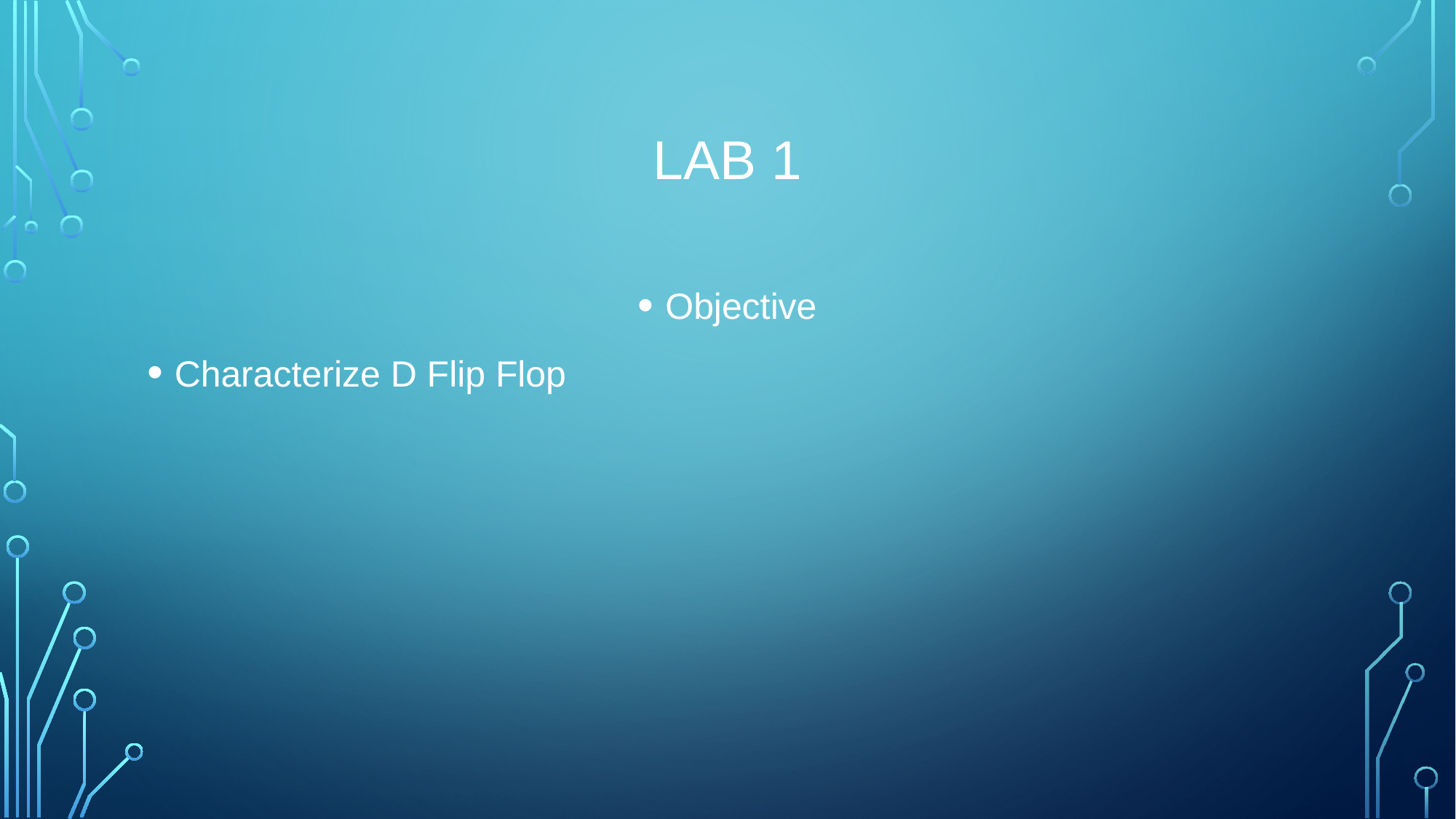

# Lab 1
Objective
Characterize D Flip Flop